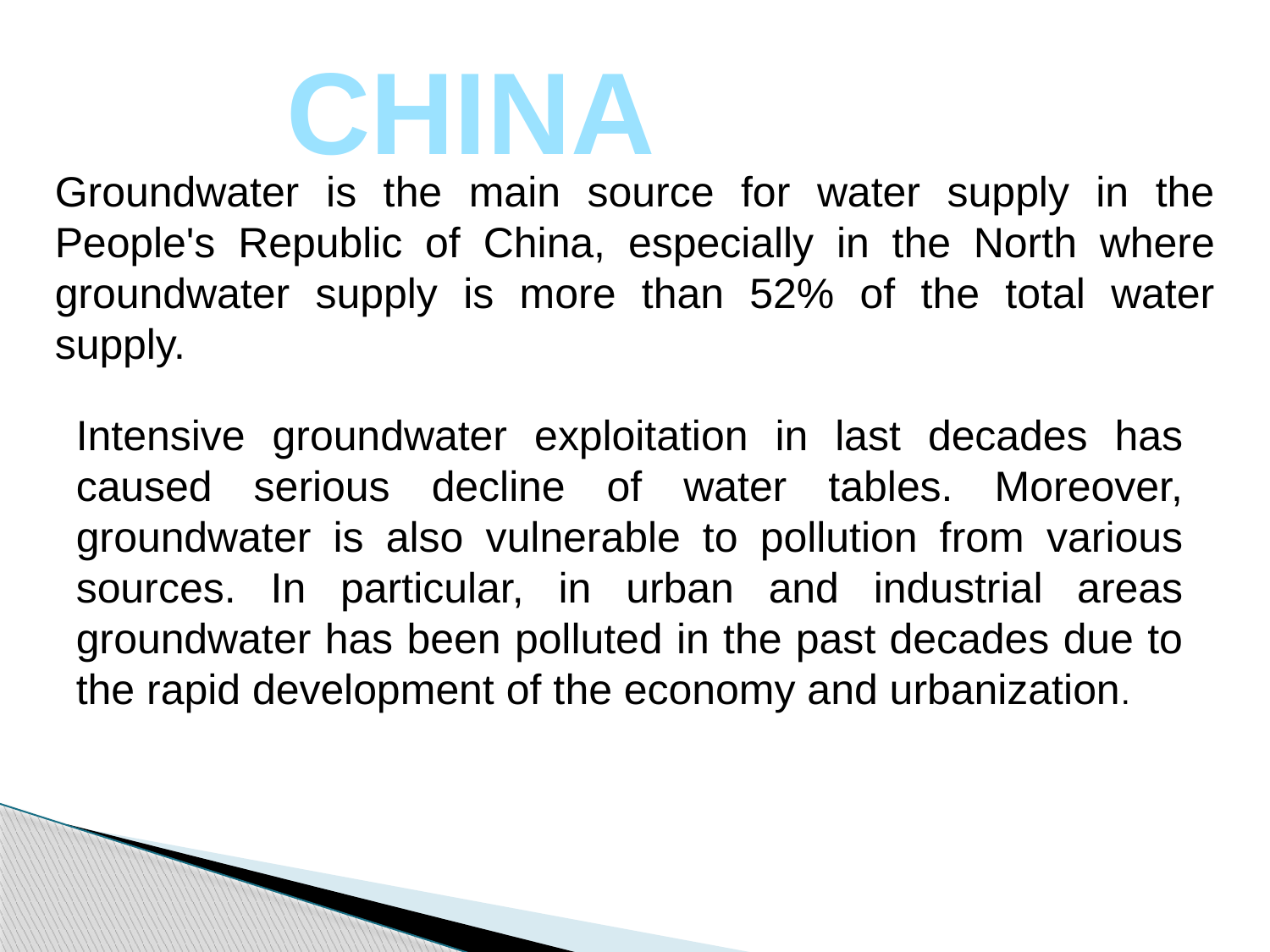

CHINA
Groundwater is the main source for water supply in the People's Republic of China, especially in the North where groundwater supply is more than 52% of the total water supply.
Intensive groundwater exploitation in last decades has caused serious decline of water tables. Moreover, groundwater is also vulnerable to pollution from various sources. In particular, in urban and industrial areas groundwater has been polluted in the past decades due to the rapid development of the economy and urbanization.